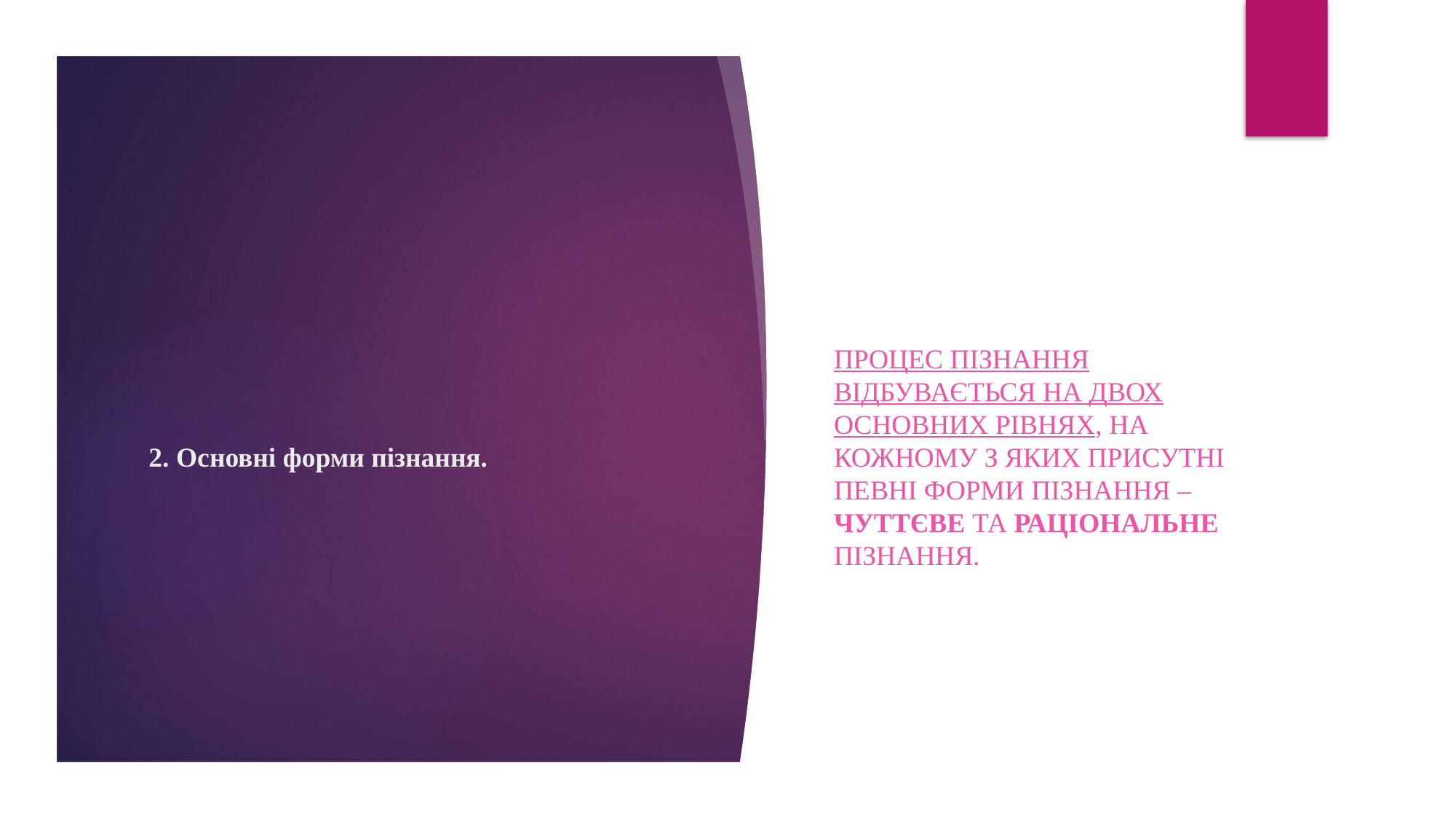

Процес пізнання відбувається на двох основних рівнях, на кожному з яких присутні певні форми пізнання – чуттєве та раціональне пізнання.
# 2. Основні форми пізнання.